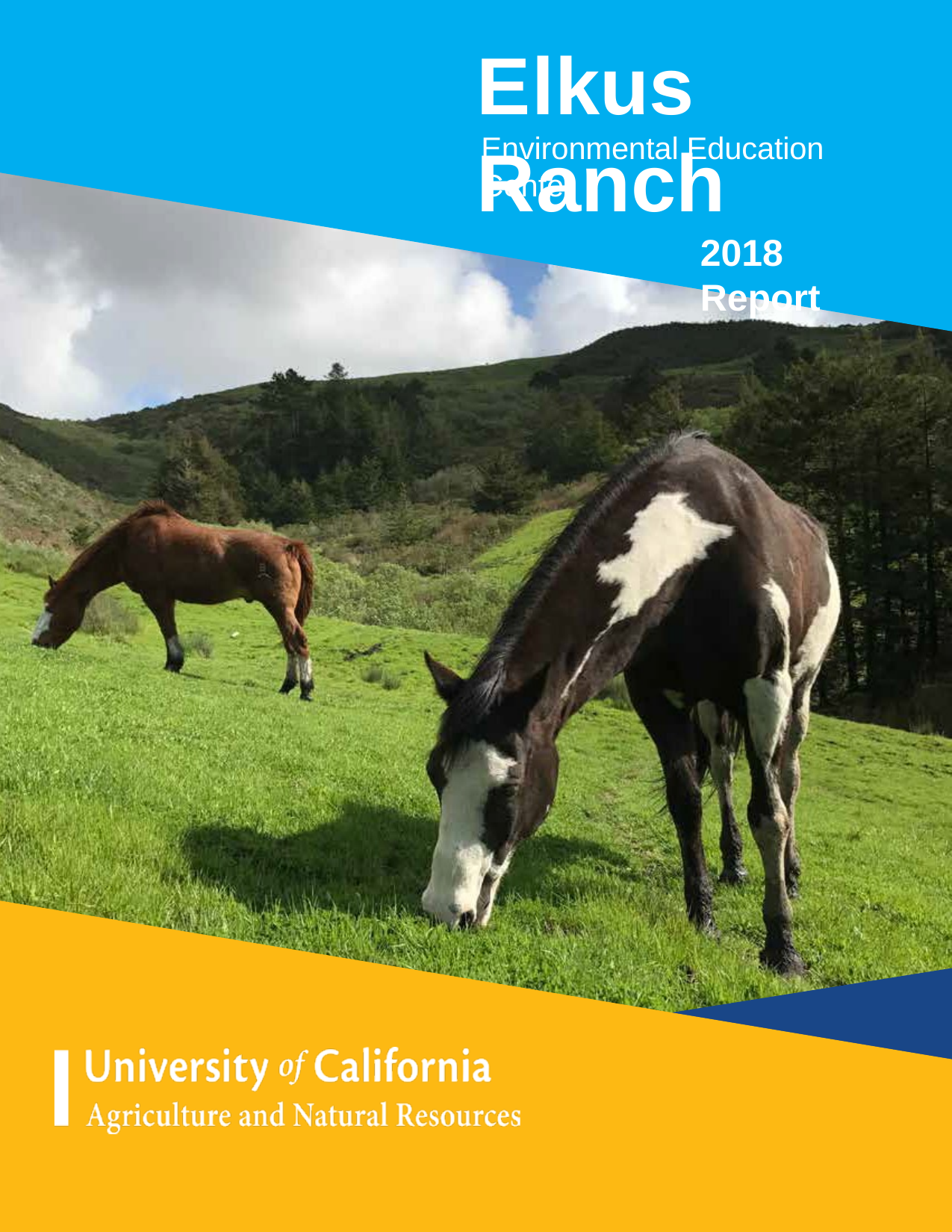

# Elkus	Ranch
Environmental Education Center
2018 Report